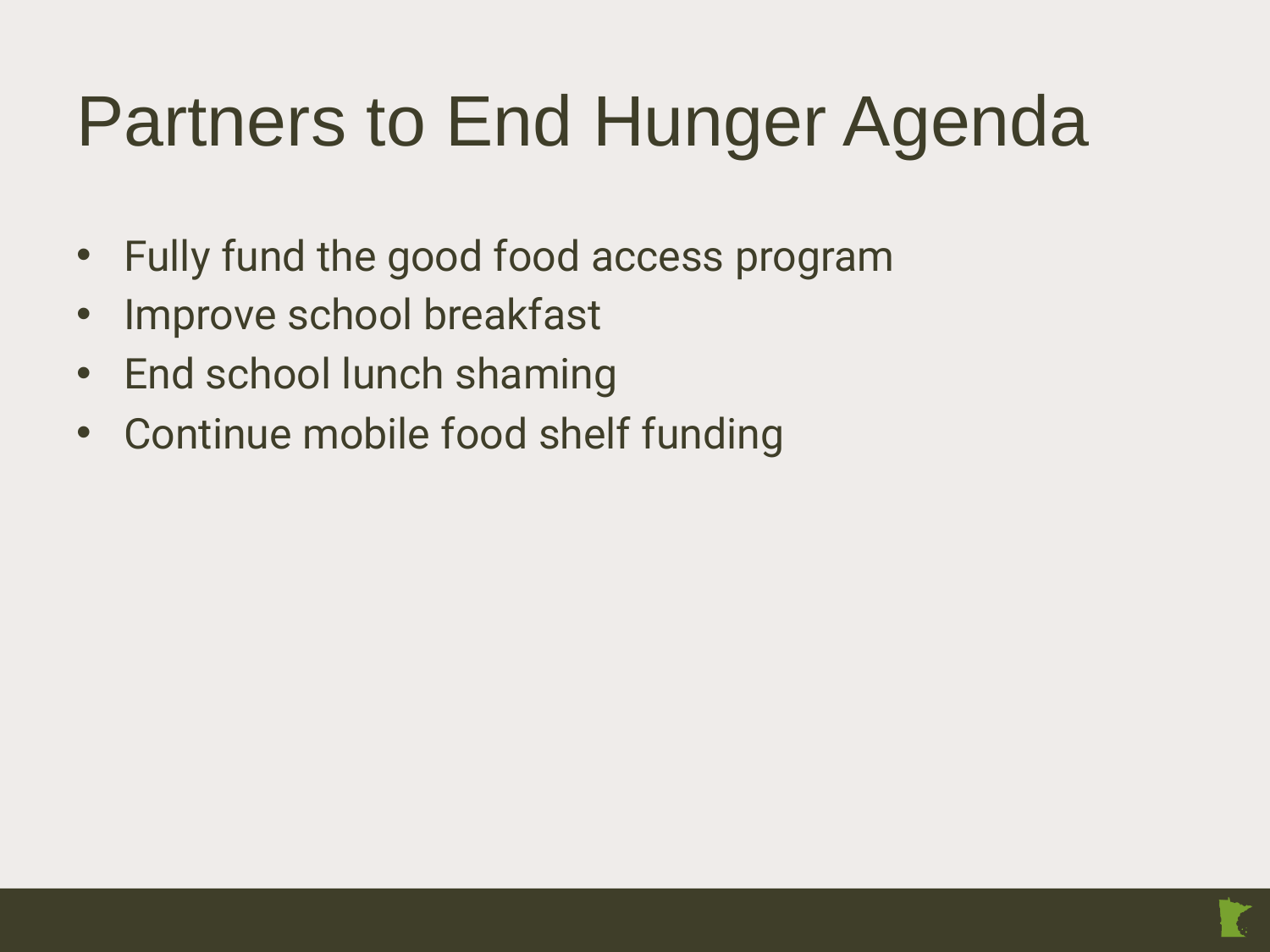

# Partners to End Hunger Agenda
Fully fund the good food access program
Improve school breakfast
End school lunch shaming
Continue mobile food shelf funding